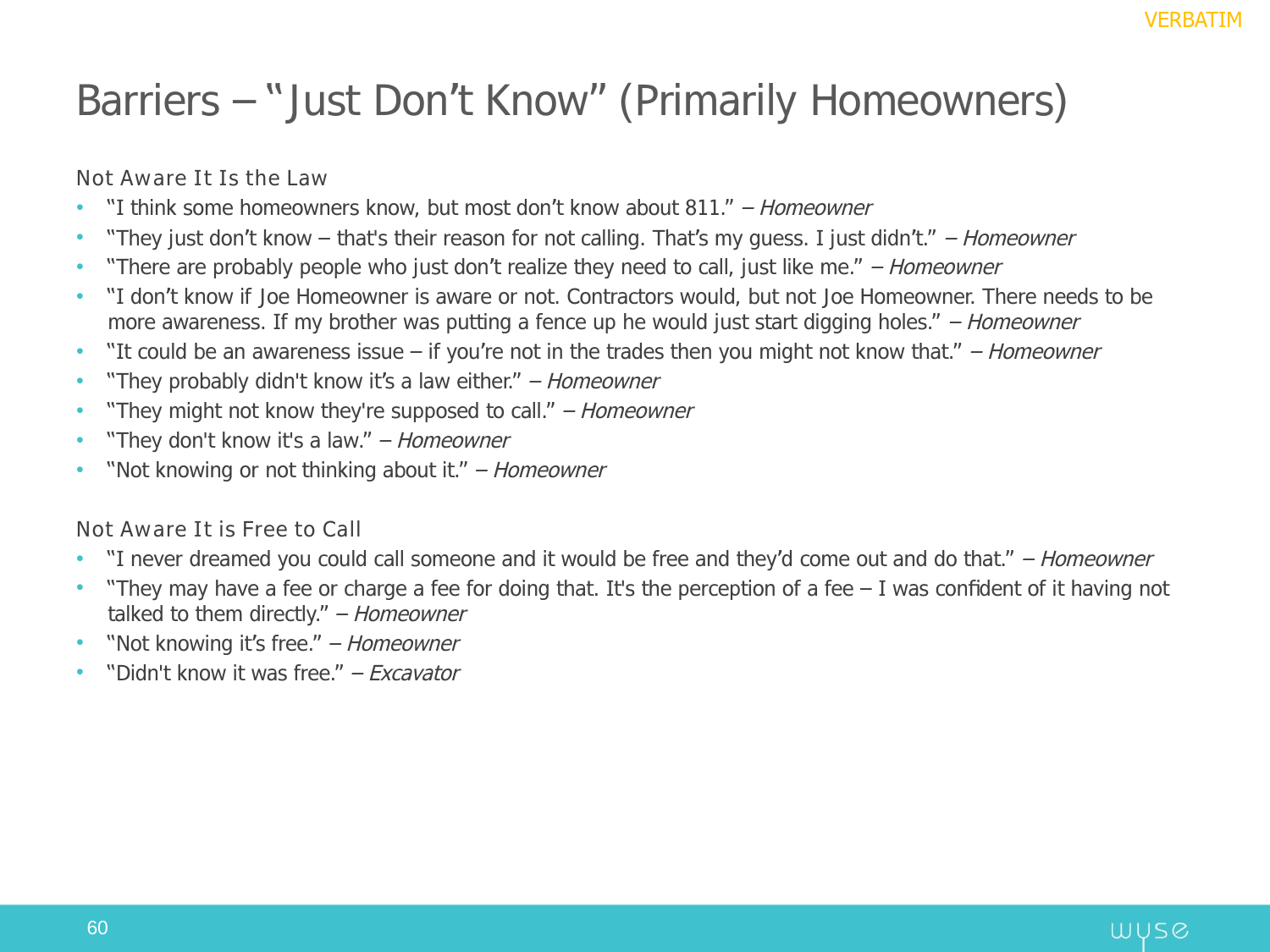

VERBATIM
# Barriers – “Just Don’t Know” (Primarily Homeowners)
Not Aware It Is the Law
“I think some homeowners know, but most don’t know about 811.” – Homeowner
“They just don’t know – that's their reason for not calling. That’s my guess. I just didn’t.” – Homeowner
“There are probably people who just don’t realize they need to call, just like me.” – Homeowner
“I don’t know if Joe Homeowner is aware or not. Contractors would, but not Joe Homeowner. There needs to be more awareness. If my brother was putting a fence up he would just start digging holes.” – Homeowner
“It could be an awareness issue – if you’re not in the trades then you might not know that.” – Homeowner
“They probably didn't know it’s a law either.” – Homeowner
“They might not know they're supposed to call.” – Homeowner
“They don't know it's a law.” – Homeowner
“Not knowing or not thinking about it.” – Homeowner

Not Aware It is Free to Call
“I never dreamed you could call someone and it would be free and they’d come out and do that.” – Homeowner
“They may have a fee or charge a fee for doing that. It's the perception of a fee – I was confident of it having not talked to them directly.” – Homeowner
“Not knowing it’s free.” – Homeowner
“Didn't know it was free.” – Excavator

60